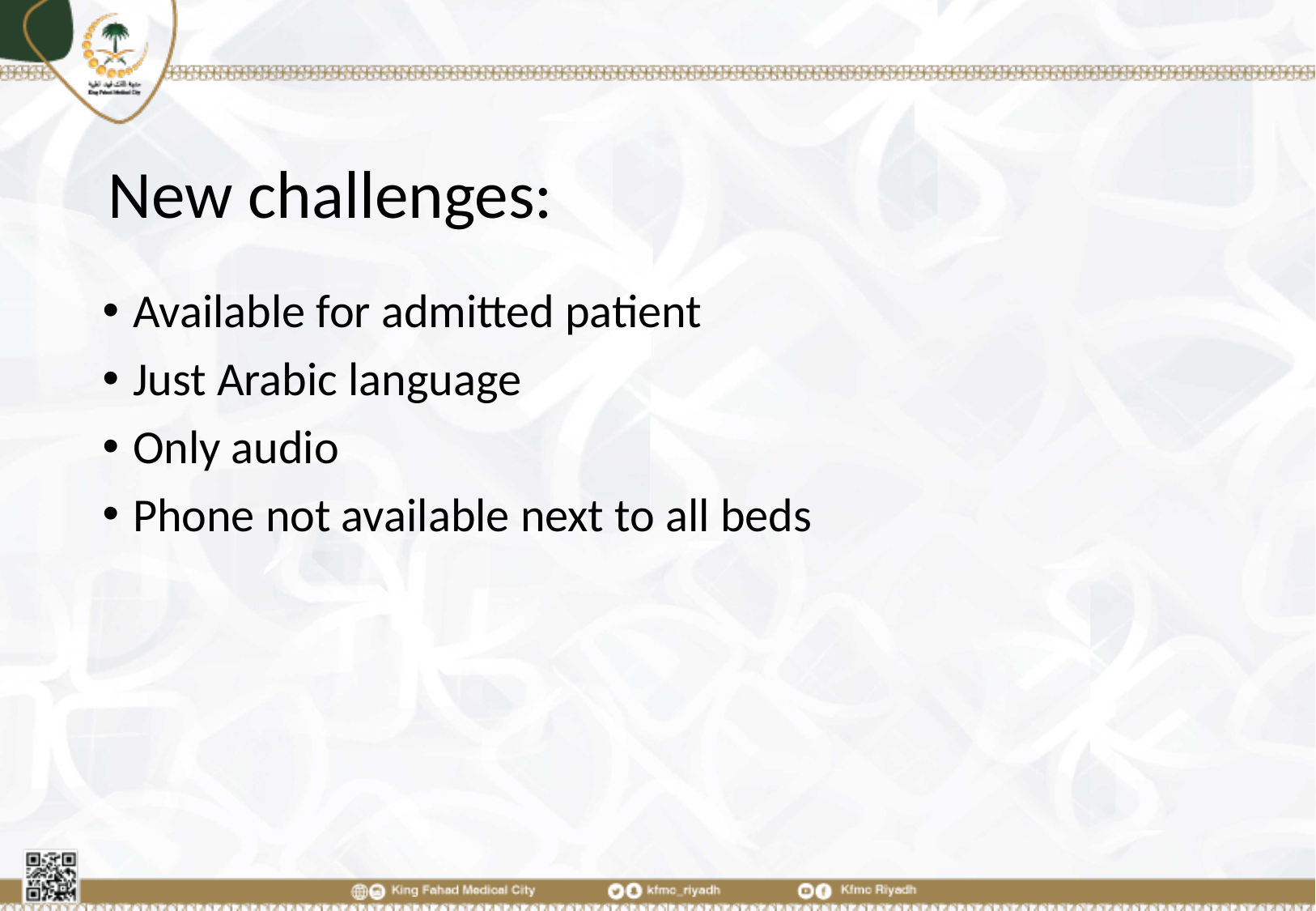

# New challenges:
Available for admitted patient
Just Arabic language
Only audio
Phone not available next to all beds